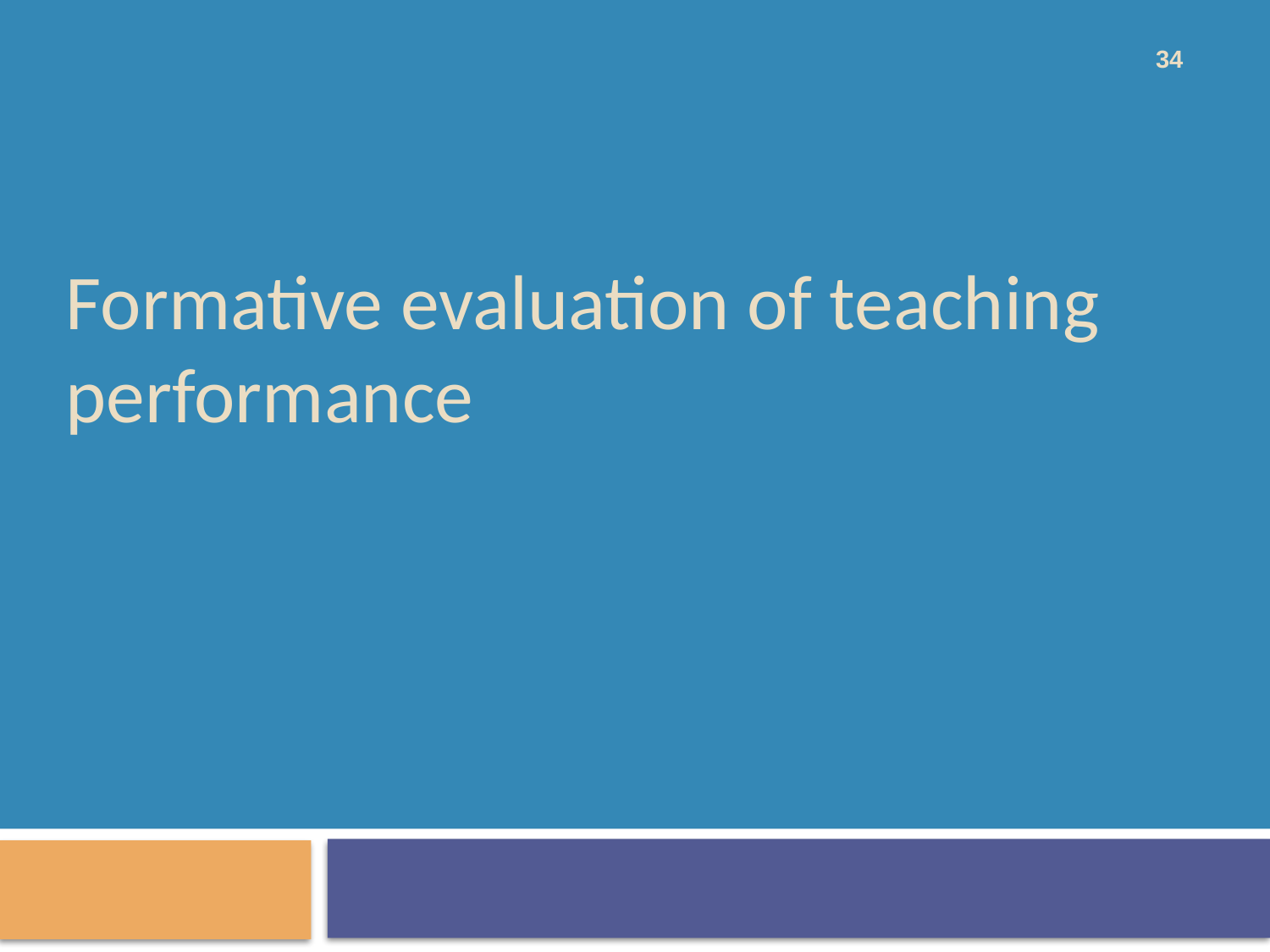

34
# Formative evaluation of teaching performance